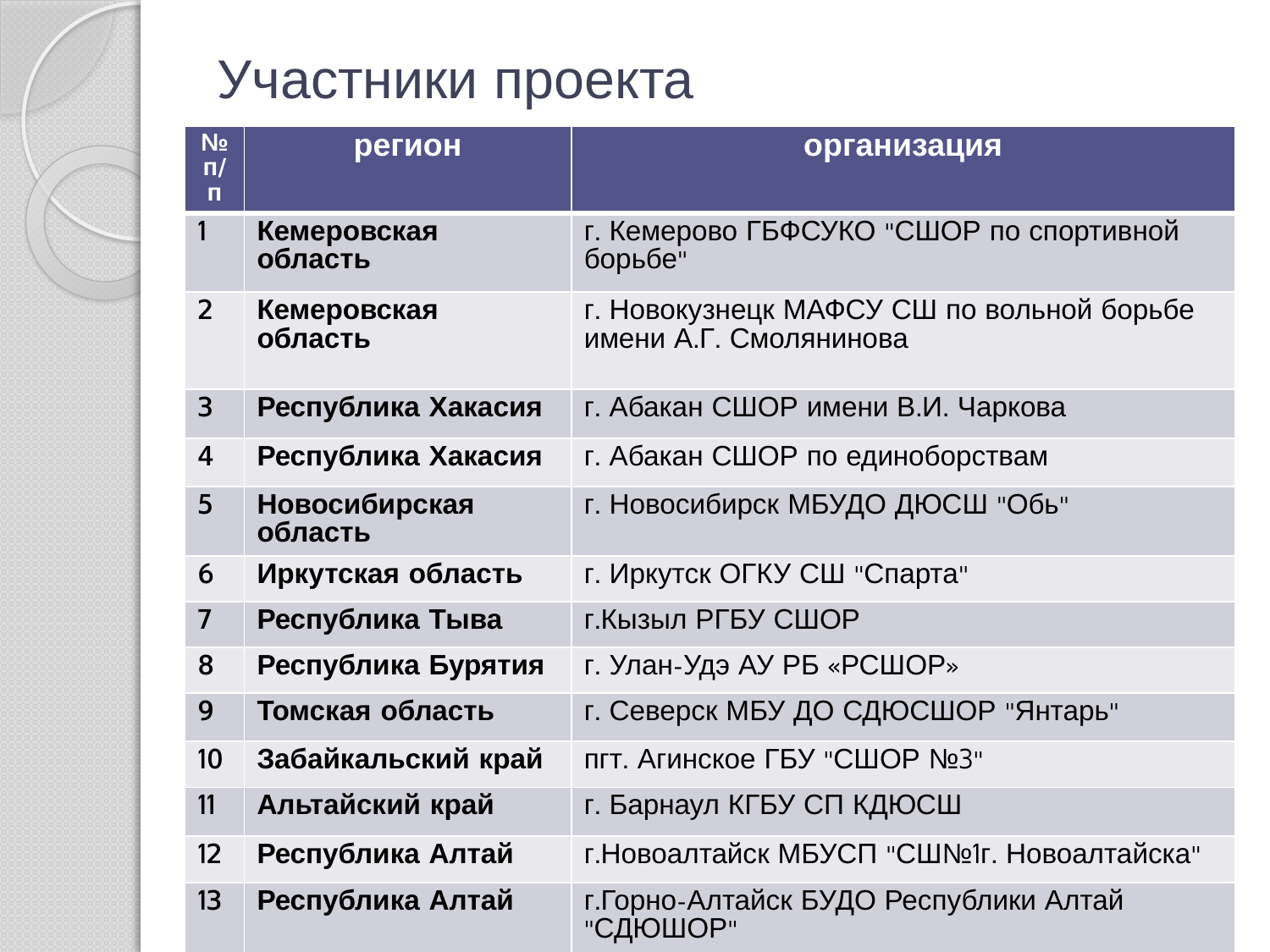

# Участники проекта
| №п/п | регион | организация |
| --- | --- | --- |
| 1 | Кемеровская область | г. Кемерово ГБФСУКО "СШОР по спортивной борьбе" |
| 2 | Кемеровская область | г. Новокузнецк МАФСУ СШ по вольной борьбе имени А.Г. Смолянинова |
| 3 | Республика Хакасия | г. Абакан СШОР имени В.И. Чаркова |
| 4 | Республика Хакасия | г. Абакан СШОР по единоборствам |
| 5 | Новосибирская область | г. Новосибирск МБУДО ДЮСШ "Обь" |
| 6 | Иркутская область | г. Иркутск ОГКУ СШ "Спарта" |
| 7 | Республика Тыва | г.Кызыл РГБУ СШОР |
| 8 | Республика Бурятия | г. Улан-Удэ АУ РБ «РСШОР» |
| 9 | Томская область | г. Северск МБУ ДО СДЮСШОР "Янтарь" |
| 10 | Забайкальский край | пгт. Агинское ГБУ "СШОР №3" |
| 11 | Альтайский край | г. Барнаул КГБУ СП КДЮСШ |
| 12 | Республика Алтай | г.Новоалтайск МБУСП "СШ№1г. Новоалтайска" |
| 13 | Республика Алтай | г.Горно-Алтайск БУДО Республики Алтай "СДЮШОР" |